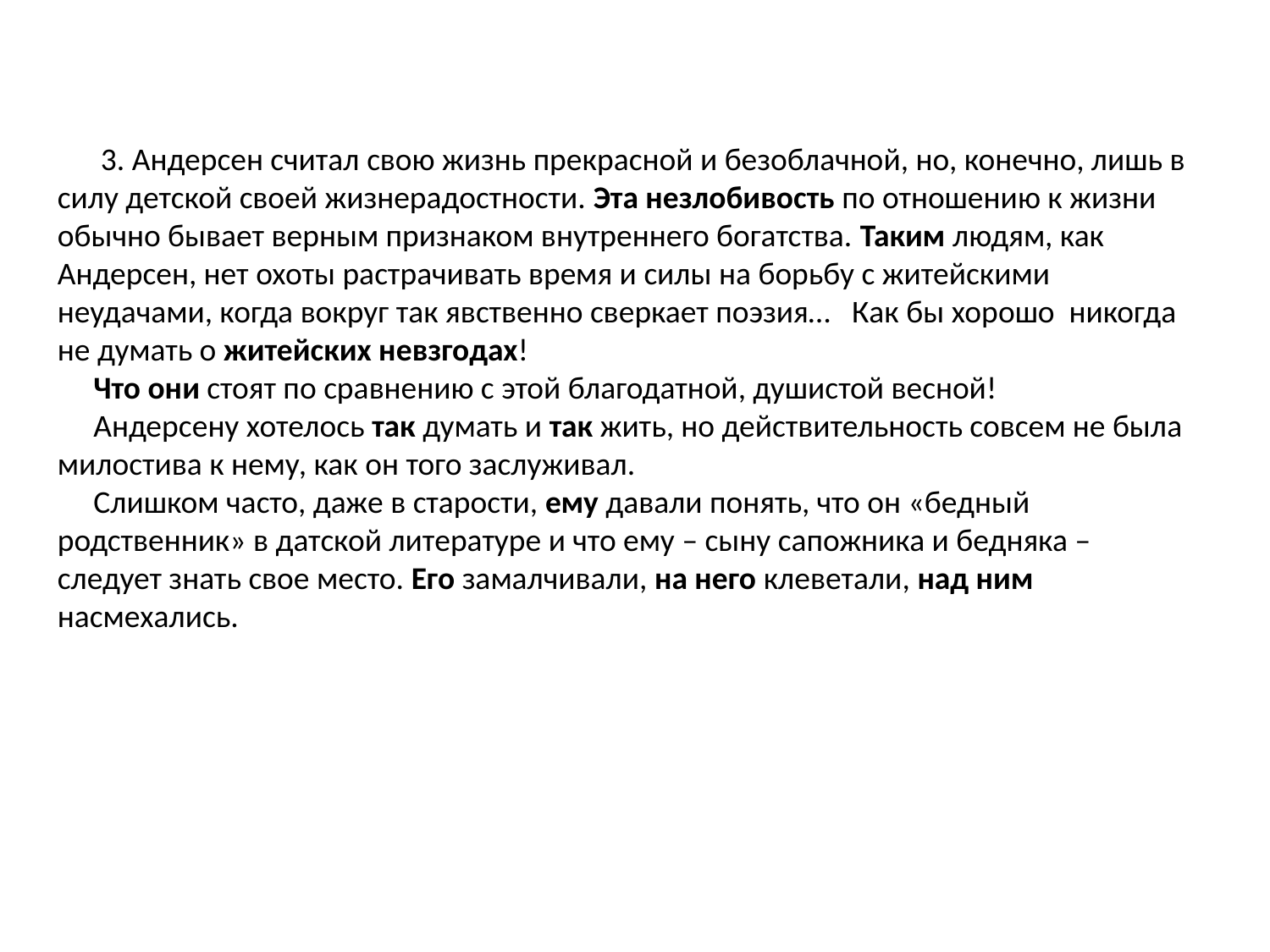

3. Андерсен считал свою жизнь прекрасной и безоблачной, но, конечно, лишь в силу детской своей жизнерадостности. Эта незлобивость по отношению к жизни обычно бывает верным признаком внутреннего богатства. Таким людям, как Андерсен, нет охоты растрачивать время и силы на борьбу с житейскими неудачами, когда вокруг так явственно сверкает поэзия…   Как бы хорошо  никогда не думать о житейских невзгодах!
     Что они стоят по сравнению с этой благодатной, душистой весной!
     Андерсену хотелось так думать и так жить, но действительность совсем не была милостива к нему, как он того заслуживал.
     Слишком часто, даже в старости, ему давали понять, что он «бедный родственник» в датской литературе и что ему – сыну сапожника и бедняка – следует знать свое место. Его замалчивали, на него клеветали, над ним насмехались.